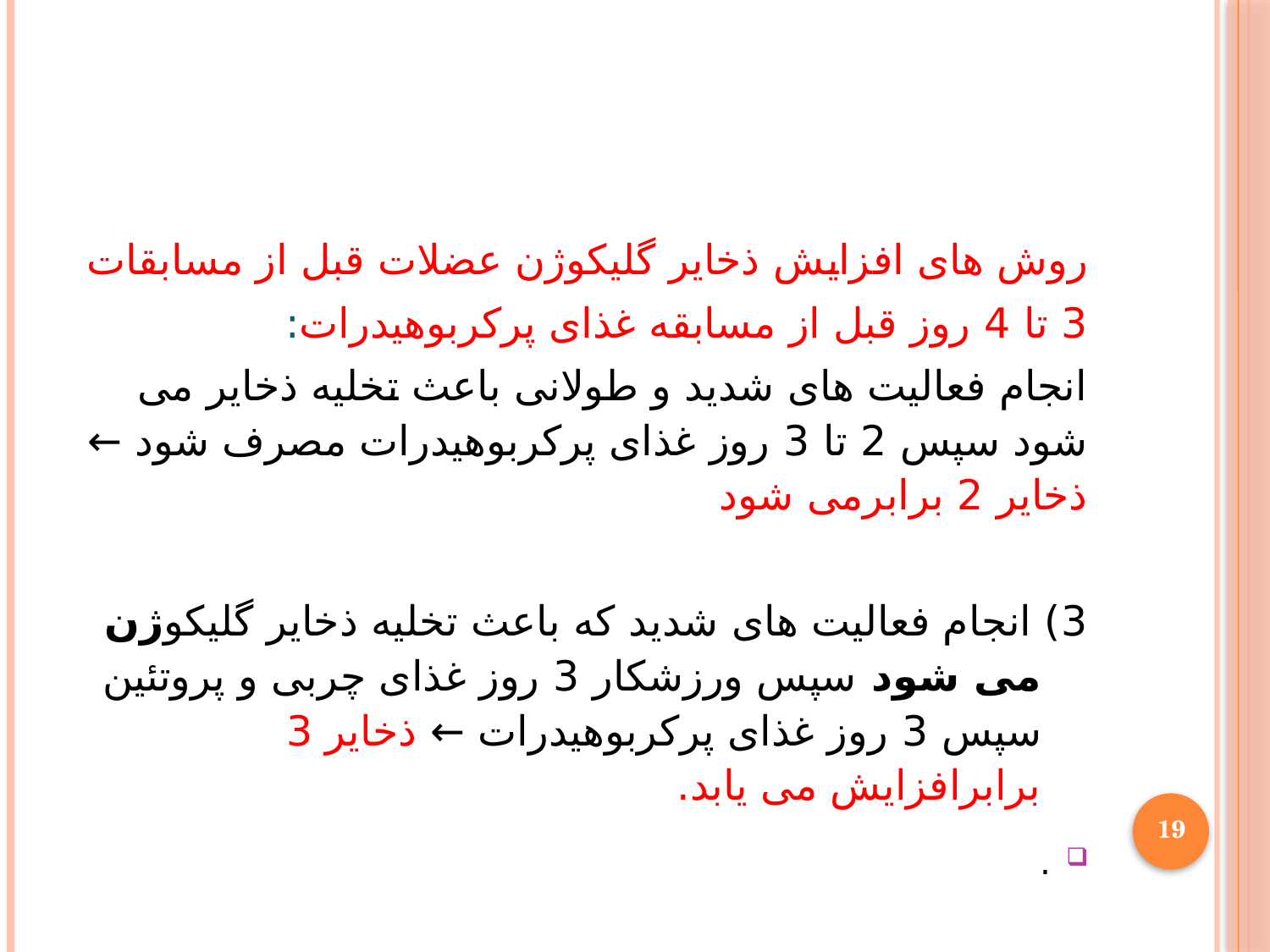

#
روش های افزایش ذخایر گلیکوژن عضلات قبل از مسابقات
3 تا 4 روز قبل از مسابقه غذای پرکربوهیدرات:
انجام فعالیت های شدید و طولانی باعث تخلیه ذخایر می شود سپس 2 تا 3 روز غذای پرکربوهیدرات مصرف شود ← ذخایر 2 برابرمی شود

3) انجام فعالیت های شدید که باعث تخلیه ذخایر گلیکوژن می شود سپس ورزشکار 3 روز غذای چربی و پروتئین سپس 3 روز غذای پرکربوهیدرات ← ذخایر 3 برابرافزایش می یابد.
.
19